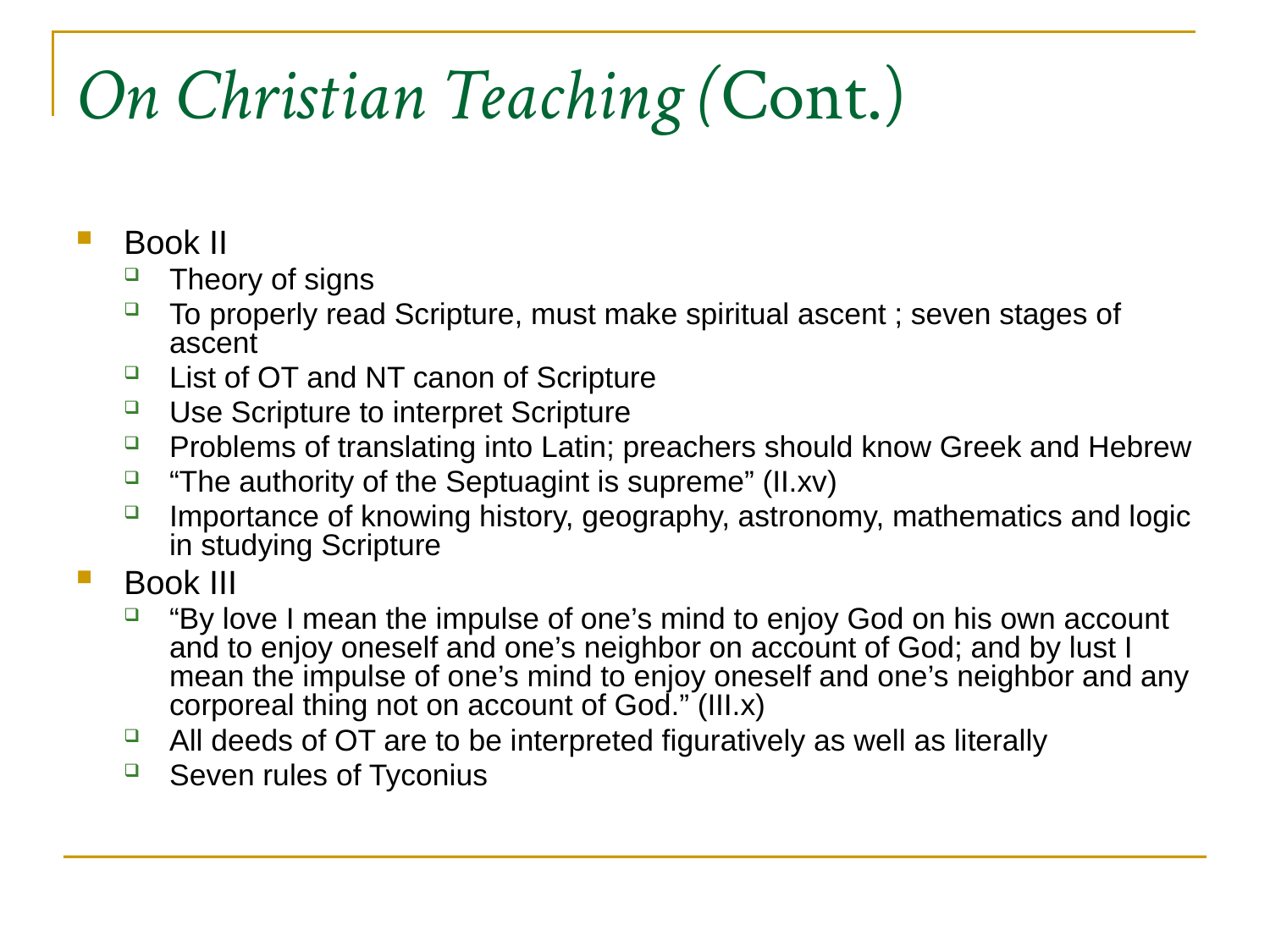

# On Christian Teaching (Cont.)
Book II
Theory of signs
To properly read Scripture, must make spiritual ascent ; seven stages of ascent
List of OT and NT canon of Scripture
Use Scripture to interpret Scripture
Problems of translating into Latin; preachers should know Greek and Hebrew
“The authority of the Septuagint is supreme” (II.xv)
Importance of knowing history, geography, astronomy, mathematics and logic in studying Scripture
Book III
“By love I mean the impulse of one’s mind to enjoy God on his own account and to enjoy oneself and one’s neighbor on account of God; and by lust I mean the impulse of one’s mind to enjoy oneself and one’s neighbor and any corporeal thing not on account of God.” (III.x)
All deeds of OT are to be interpreted figuratively as well as literally
Seven rules of Tyconius